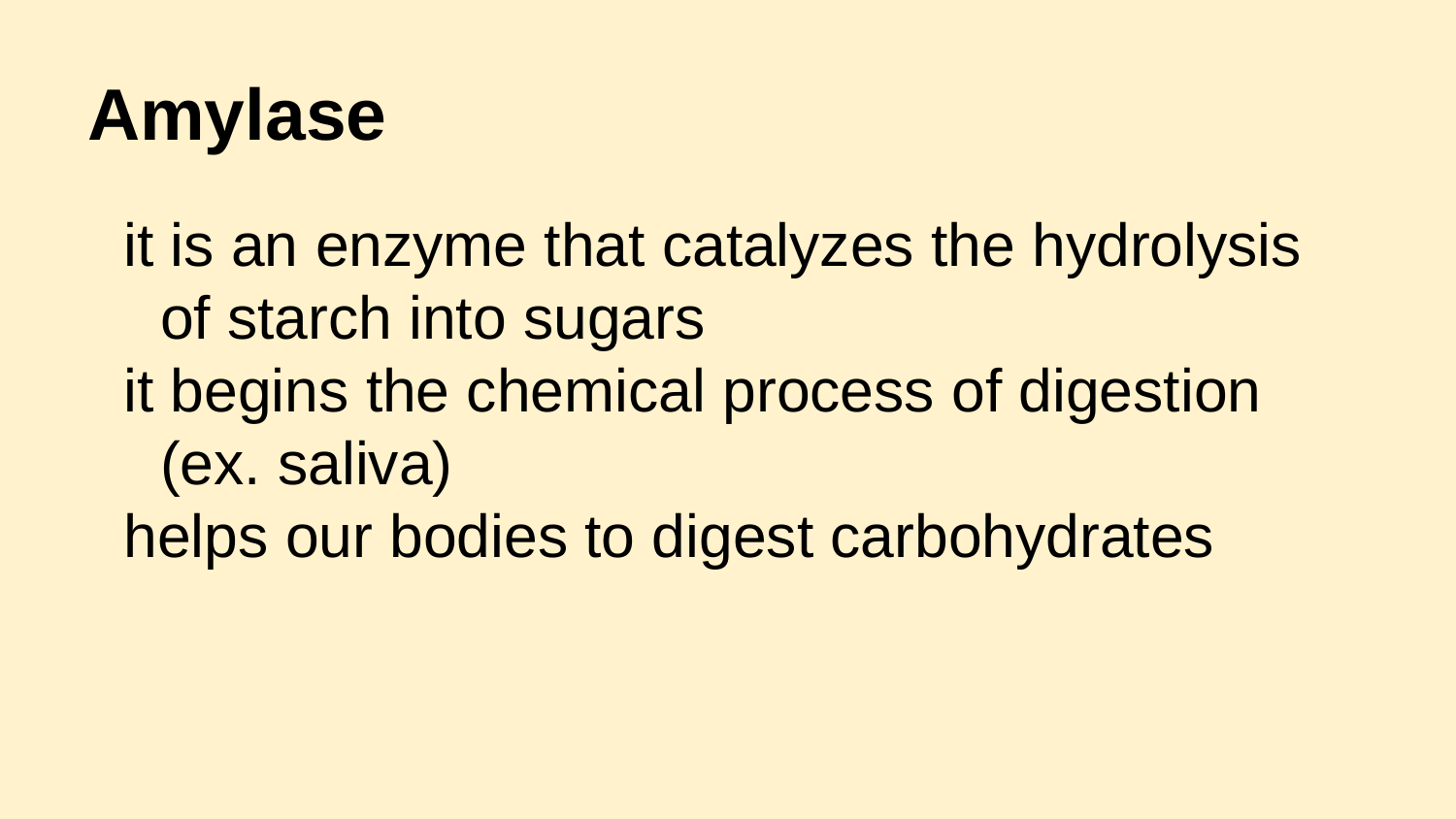

# Amylase
it is an enzyme that catalyzes the hydrolysis of starch into sugars
it begins the chemical process of digestion (ex. saliva)
helps our bodies to digest carbohydrates